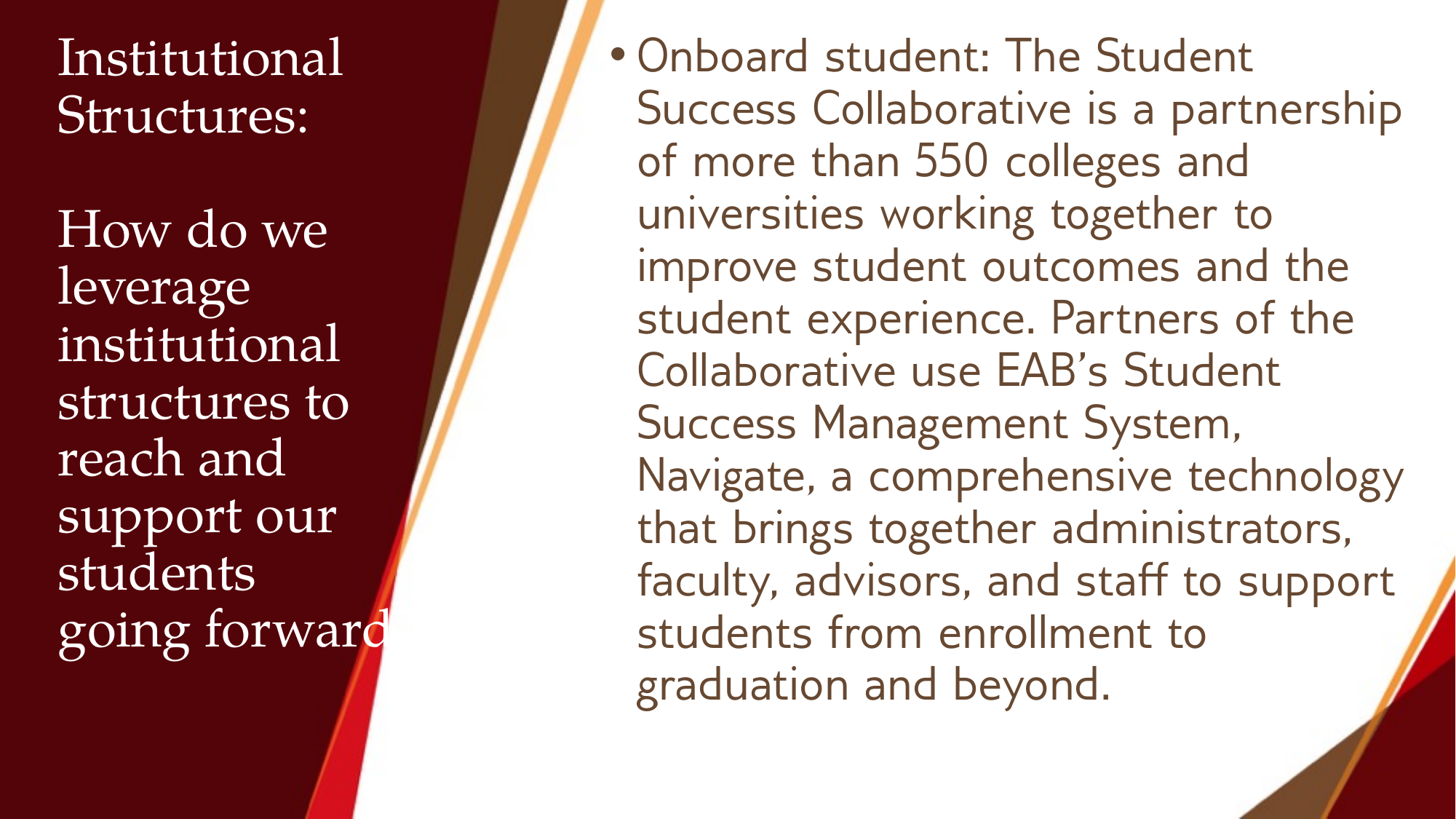

Onboard student: The Student Success Collaborative is a partnership of more than 550 colleges and universities working together to improve student outcomes and the student experience. Partners of the Collaborative use EAB’s Student Success Management System, Navigate, a comprehensive technology that brings together administrators, faculty, advisors, and staff to support students from enrollment to graduation and beyond.

# Institutional Structures: How do we  leverage institutional structures to reach and support our students going forward?